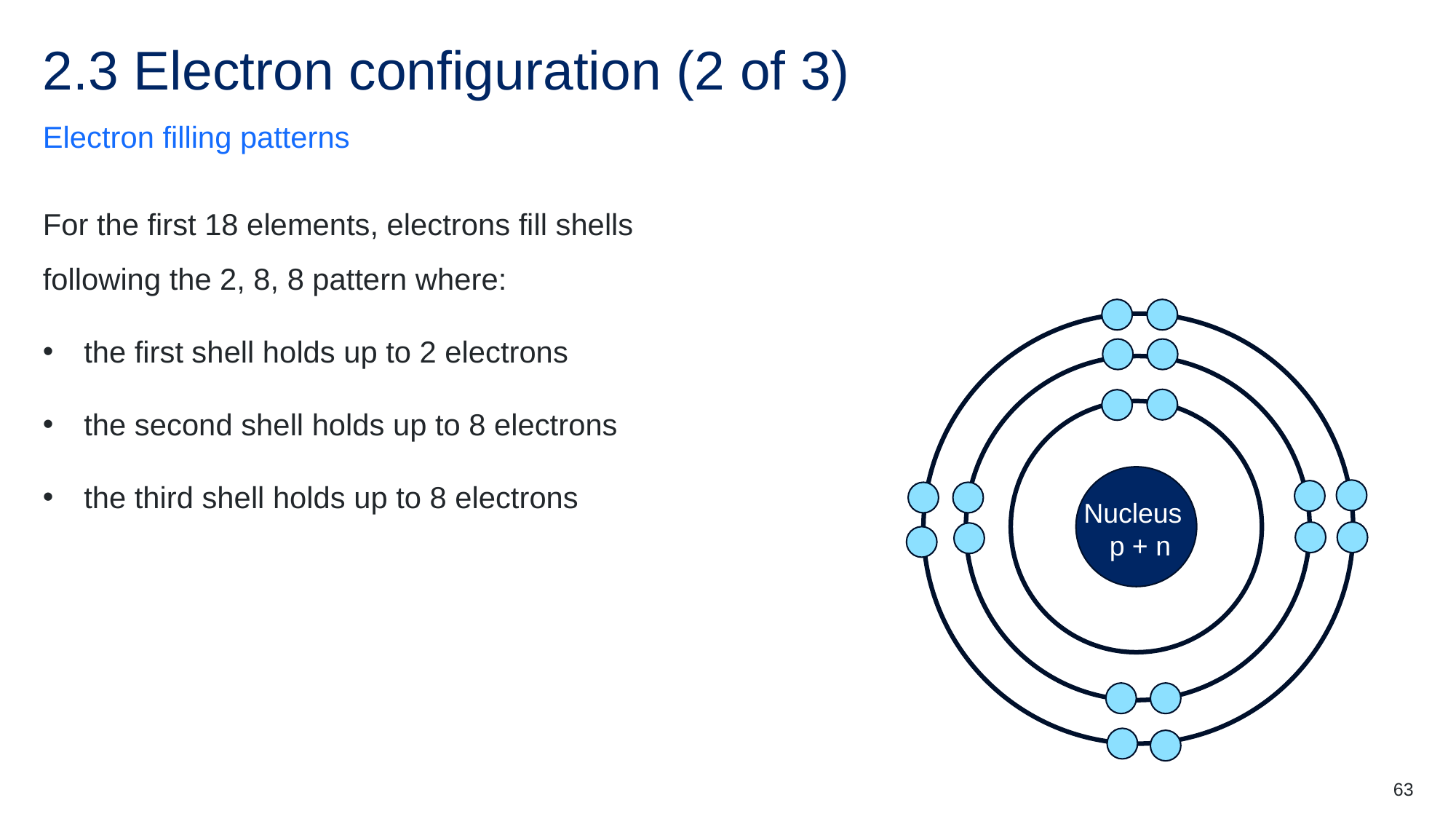

# 2.3 Electron configuration (2 of 3)
Electron filling patterns
For the first 18 elements, electrons fill shells following the 2, 8, 8 pattern where:
the first shell holds up to 2 electrons
the second shell holds up to 8 electrons
the third shell holds up to 8 electrons

Nucleus
p + n
63